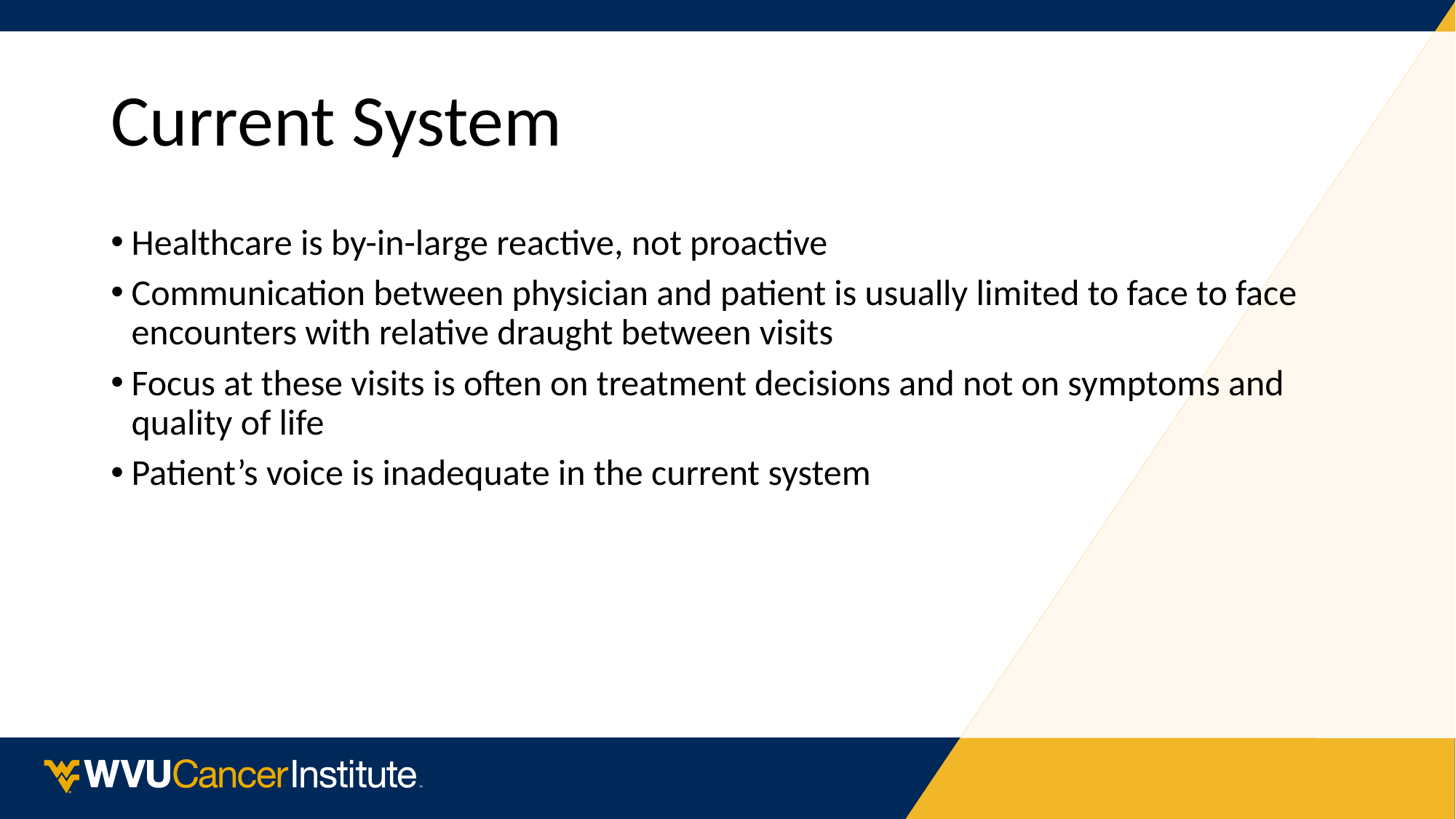

# Current System
Healthcare is by-in-large reactive, not proactive
Communication between physician and patient is usually limited to face to face encounters with relative draught between visits
Focus at these visits is often on treatment decisions and not on symptoms and quality of life
Patient’s voice is inadequate in the current system